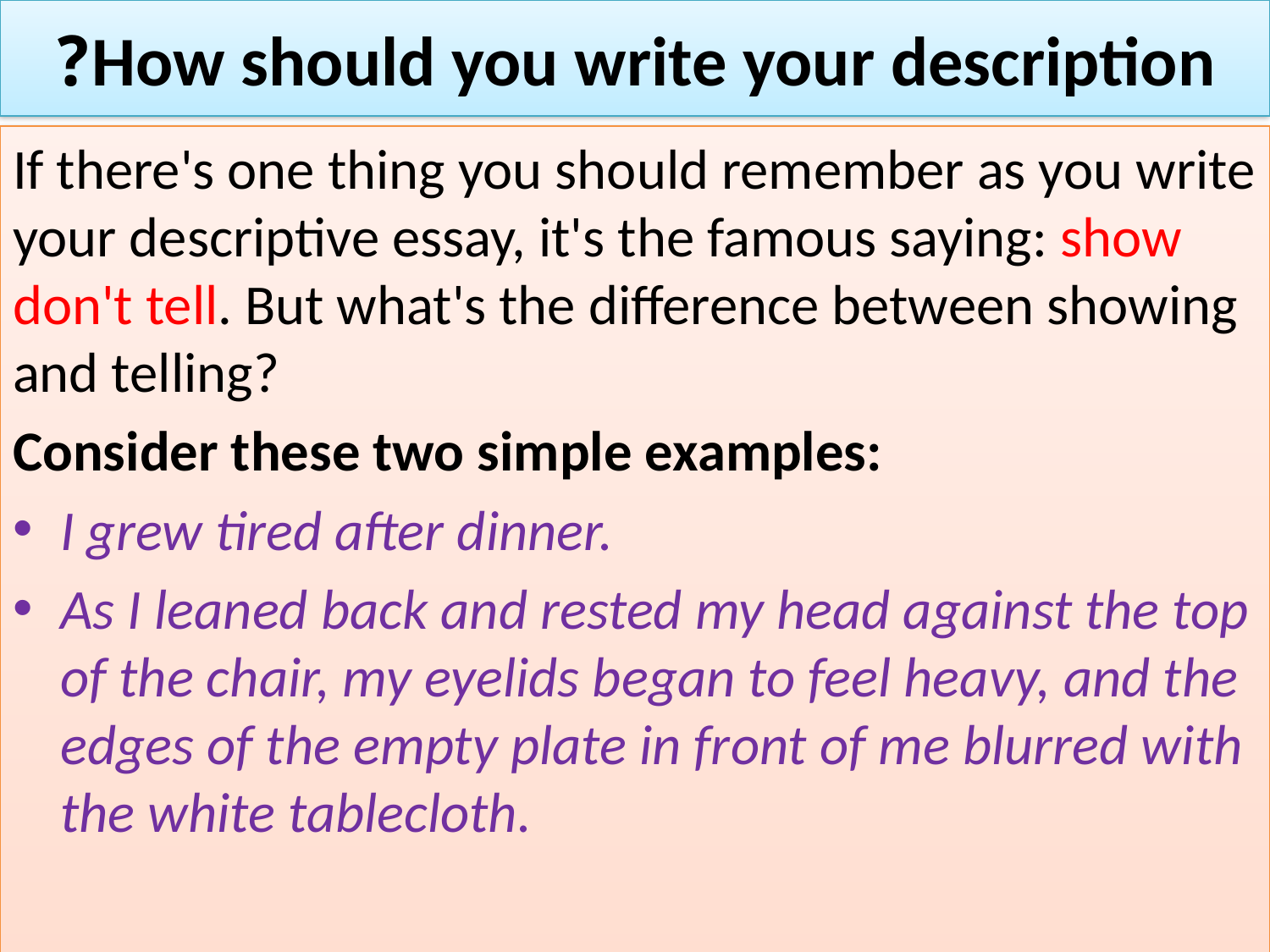

# How should you write your description?
If there's one thing you should remember as you write your descriptive essay, it's the famous saying: show don't tell. But what's the difference between showing and telling?
Consider these two simple examples:
I grew tired after dinner.
As I leaned back and rested my head against the top of the chair, my eyelids began to feel heavy, and the edges of the empty plate in front of me blurred with the white tablecloth.